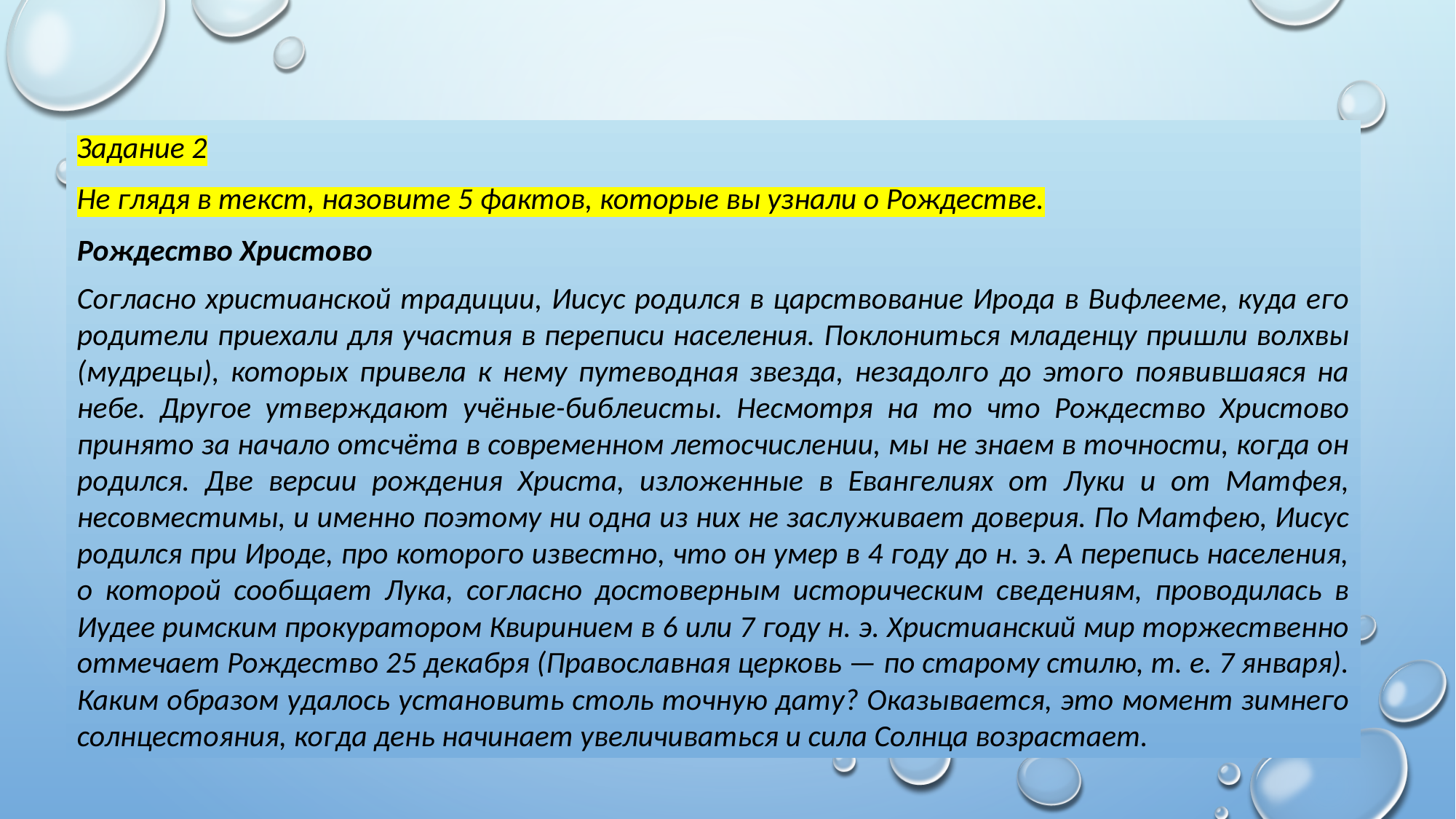

Задание 2
Не глядя в текст, назовите 5 фактов, которые вы узнали о Рождестве.
Рождество Христово
Согласно христианской традиции, Иисус родился в царствование Ирода в Вифлееме, куда его родители приехали для участия в переписи населения. Поклониться младенцу пришли волхвы (мудрецы), которых привела к нему путеводная звезда, незадолго до этого появившаяся на небе. Другое утверждают учёные-библеисты. Несмотря на то что Рождество Христово принято за начало отсчёта в современном летосчислении, мы не знаем в точности, когда он родился. Две версии рождения Христа, изложенные в Евангелиях от Луки и от Матфея, несовместимы, и именно поэтому ни одна из них не заслуживает доверия. По Матфею, Иисус родился при Ироде, про которого известно, что он умер в 4 году до н. э. А перепись населения, о которой сообщает Лука, согласно достоверным историческим сведениям, проводилась в Иудее римским прокуратором Квиринием в 6 или 7 году н. э. Христианский мир торжественно отмечает Рождество 25 декабря (Православная церковь — по старому стилю, т. е. 7 января). Каким образом удалось установить столь точную дату? Оказывается, это момент зимнего солнцестояния, когда день начинает увеличиваться и сила Солнца возрастает.